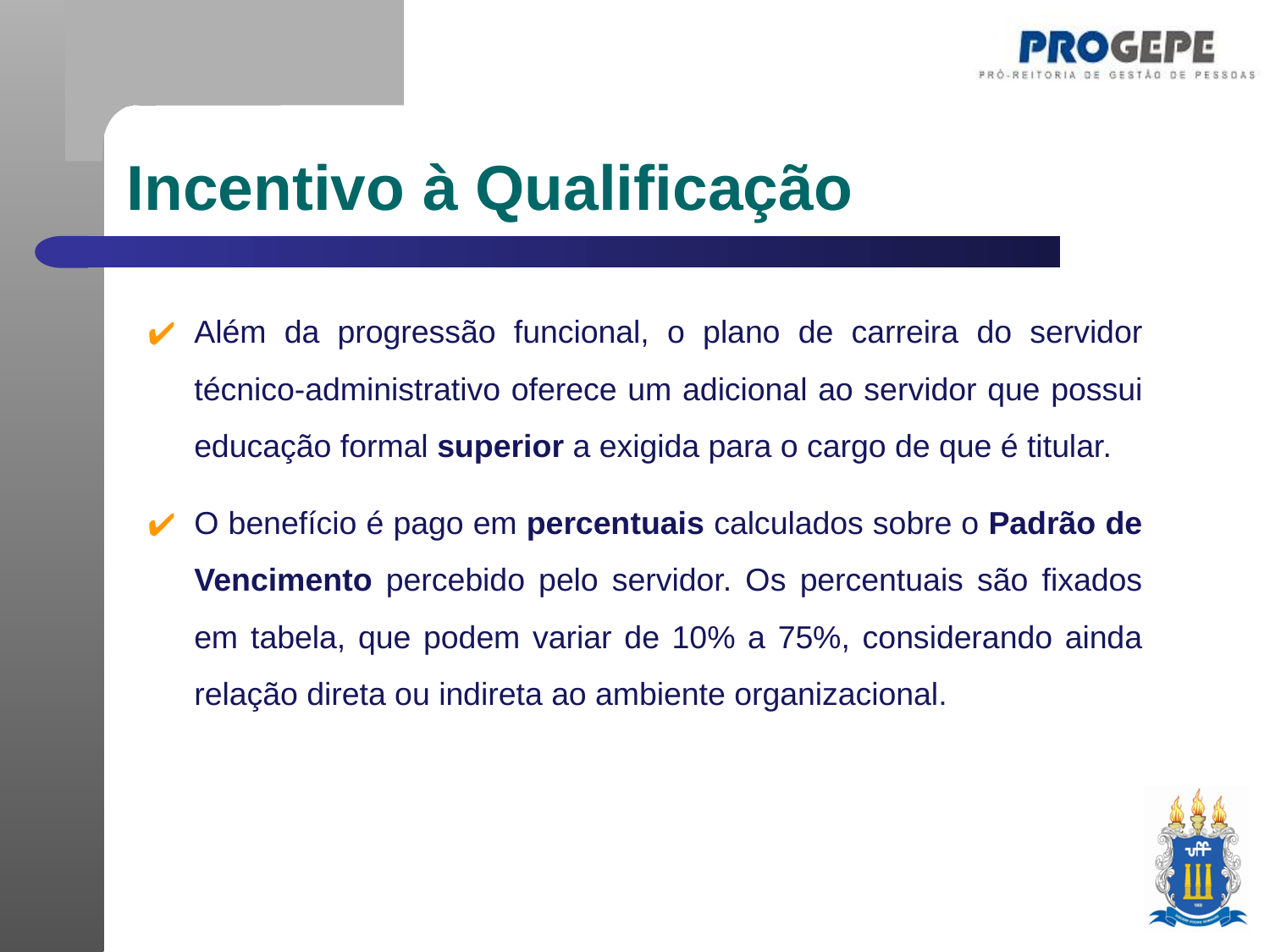

Incentivo à Qualificação
Além da progressão funcional, o plano de carreira do servidor técnico-administrativo oferece um adicional ao servidor que possui educação formal superior a exigida para o cargo de que é titular.
O benefício é pago em percentuais calculados sobre o Padrão de Vencimento percebido pelo servidor. Os percentuais são fixados em tabela, que podem variar de 10% a 75%, considerando ainda relação direta ou indireta ao ambiente organizacional.